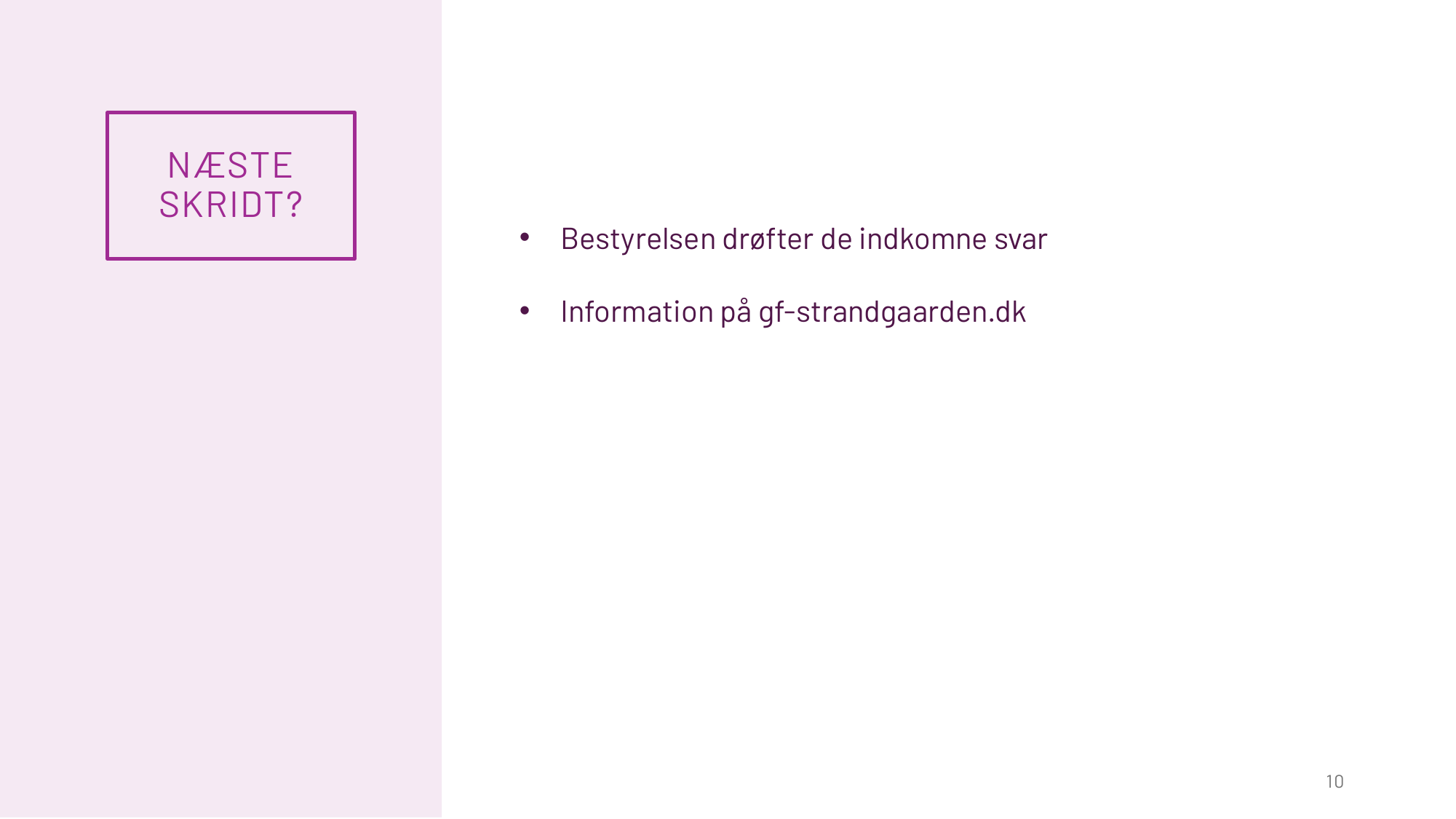

Næste skridt?
Bestyrelsen drøfter de indkomne svar

Information på gf-strandgaarden.dk

10